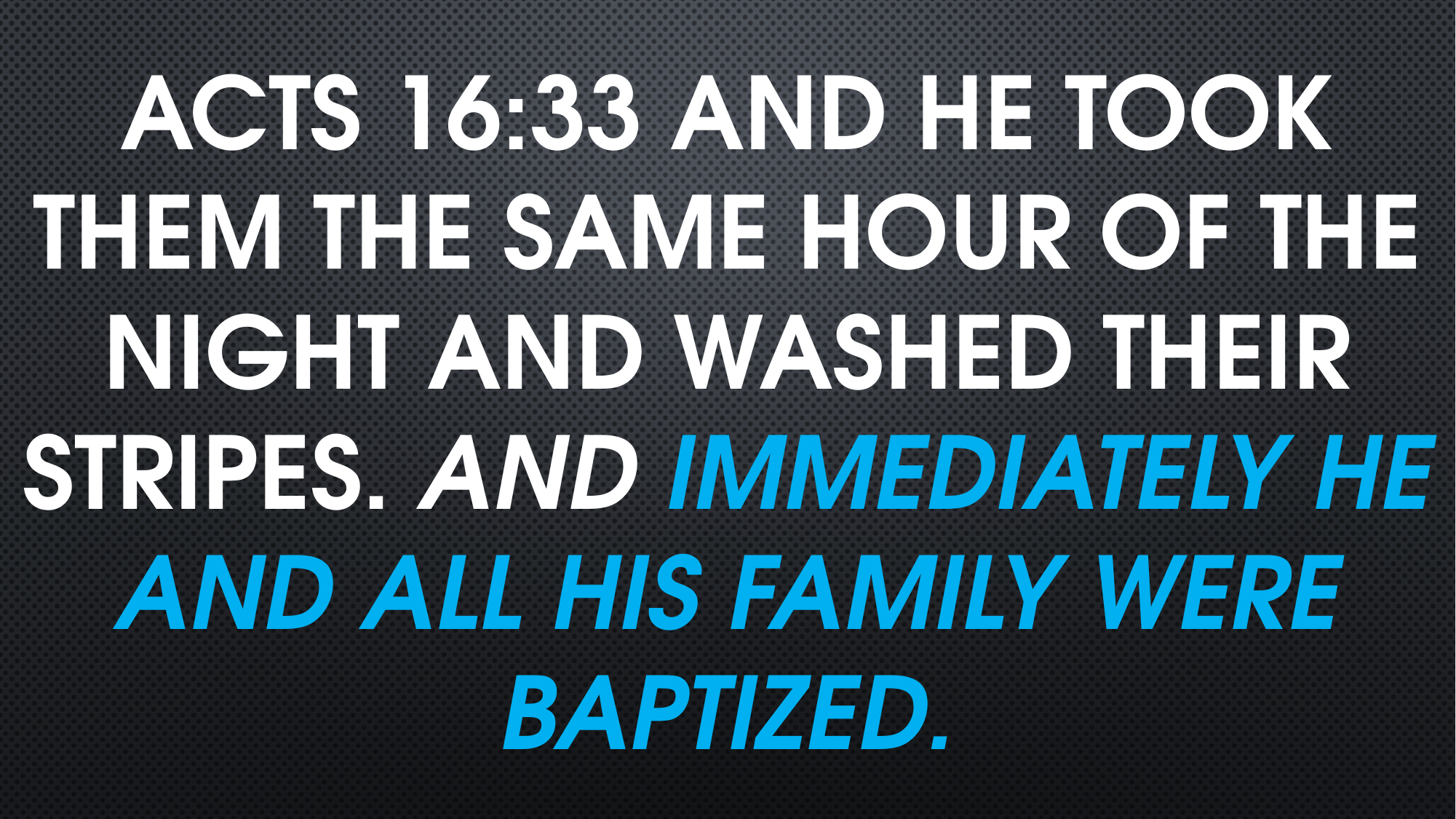

# Acts 16:33 And he took them the same hour of the night and washed their stripes. And immediately he and all his family were baptized.